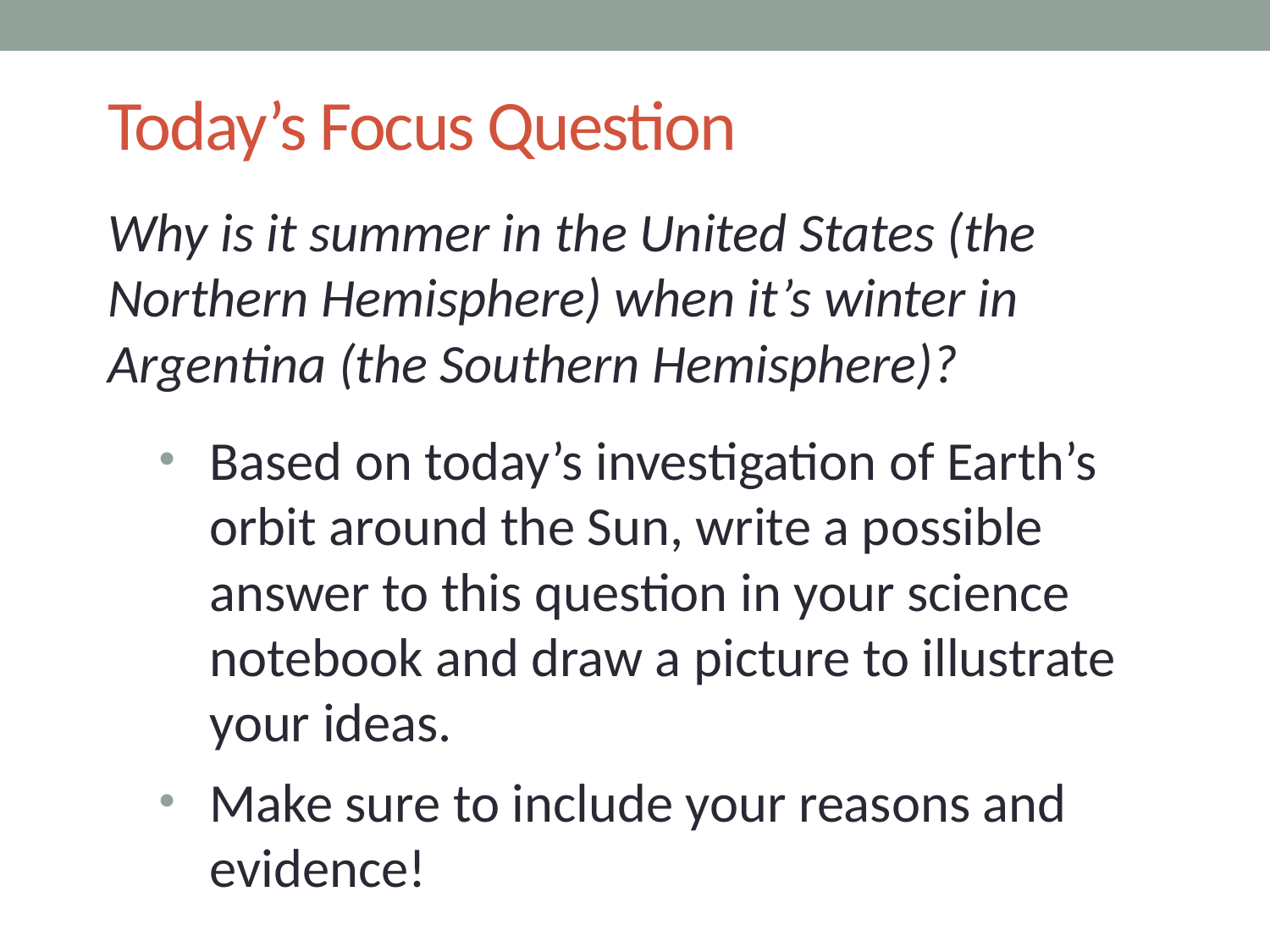

# Today’s Focus Question
Why is it summer in the United States (the Northern Hemisphere) when it’s winter in Argentina (the Southern Hemisphere)?
Based on today’s investigation of Earth’s orbit around the Sun, write a possible answer to this question in your science notebook and draw a picture to illustrate your ideas.
Make sure to include your reasons and evidence!